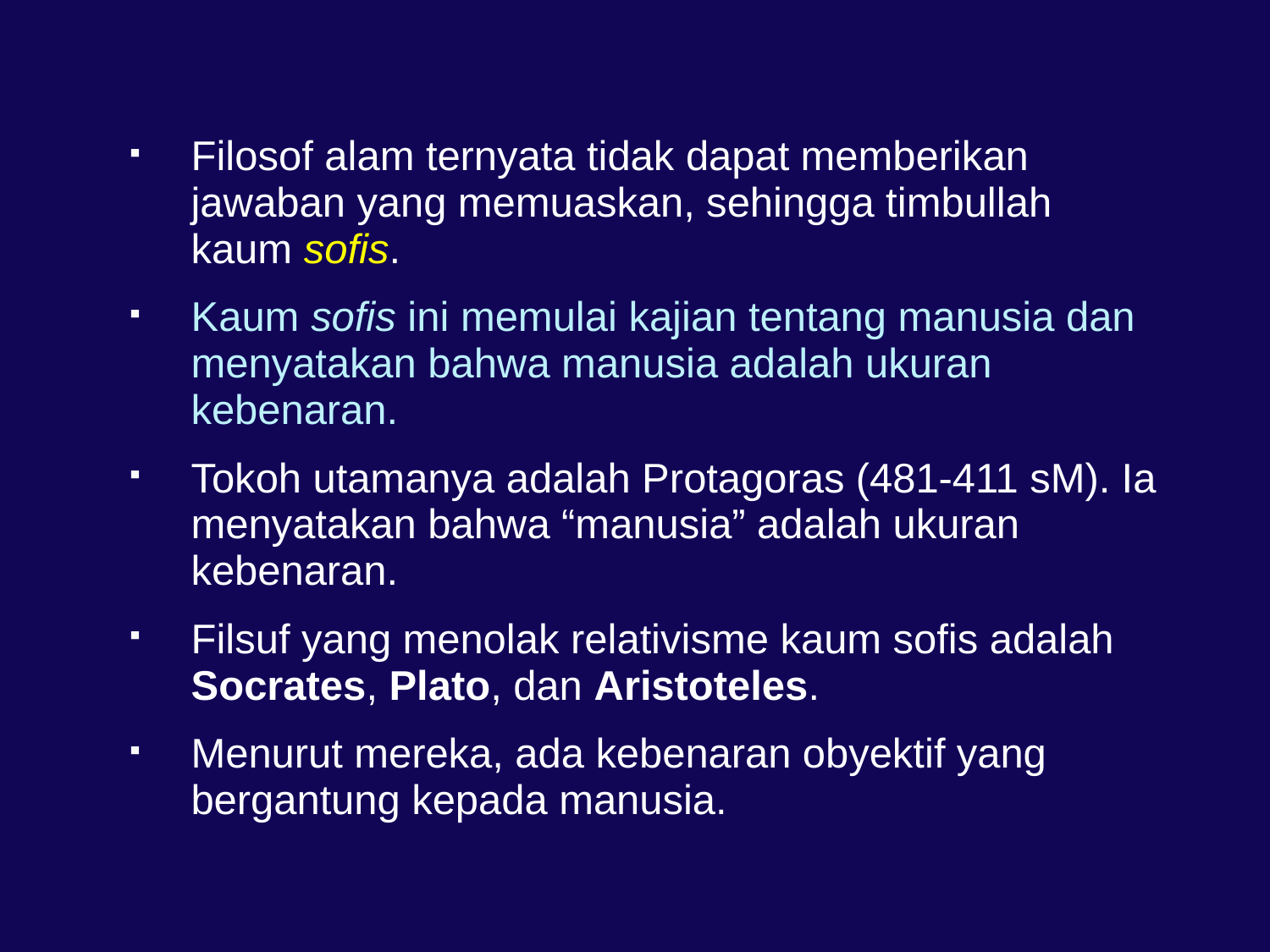

Filosof alam ternyata tidak dapat memberikan jawaban yang memuaskan, sehingga timbullah kaum sofis.
Kaum sofis ini memulai kajian tentang manusia dan menyatakan bahwa manusia adalah ukuran kebenaran.
Tokoh utamanya adalah Protagoras (481-411 sM). Ia menyatakan bahwa “manusia” adalah ukuran kebenaran.
Filsuf yang menolak relativisme kaum sofis adalah Socrates, Plato, dan Aristoteles.
Menurut mereka, ada kebenaran obyektif yang bergantung kepada manusia.